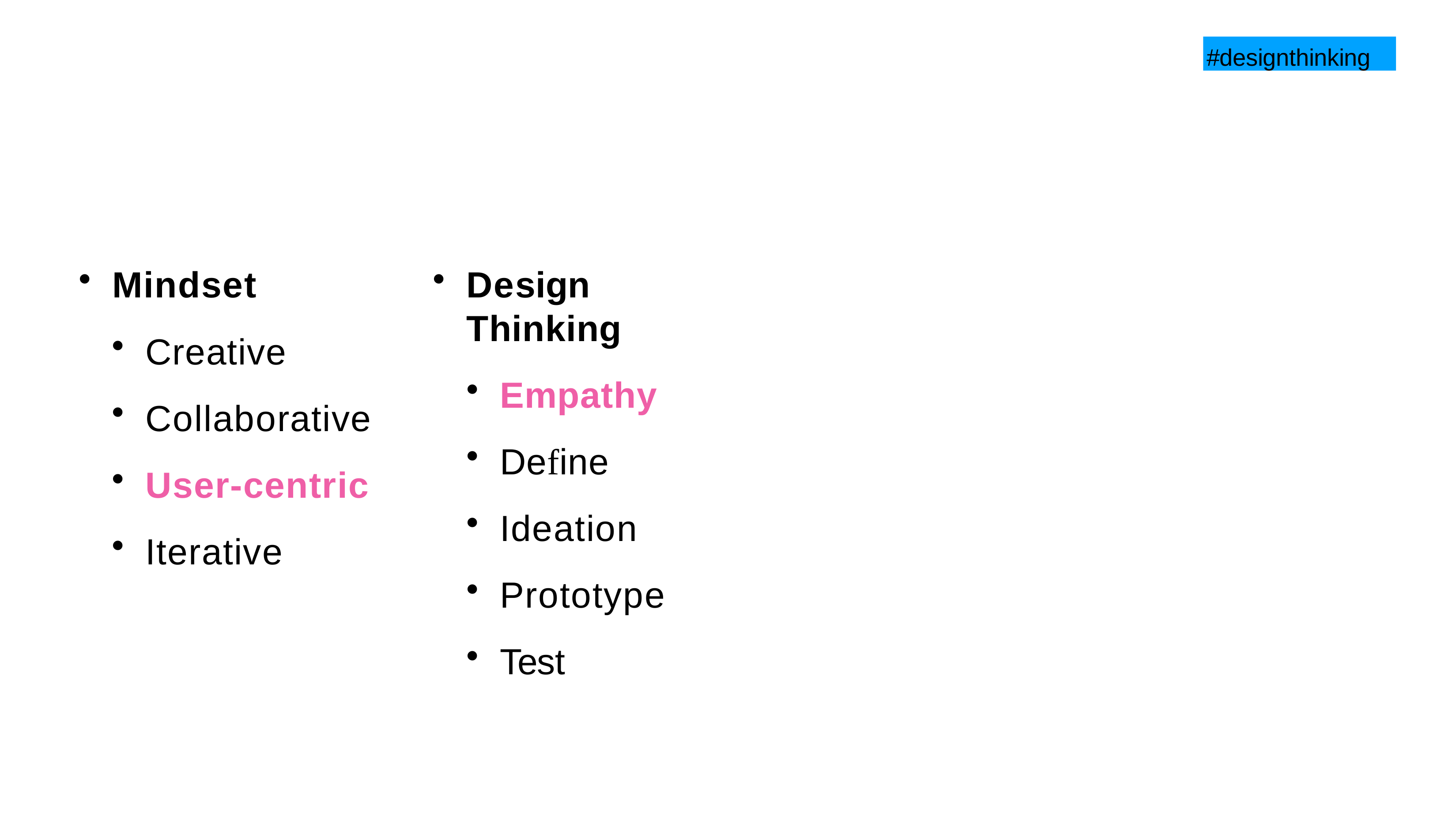

#designthinking
Mindset
Creative
Collaborative
User-centric
Iterative
Design Thinking
Empathy
Define
Ideation
Prototype
Test